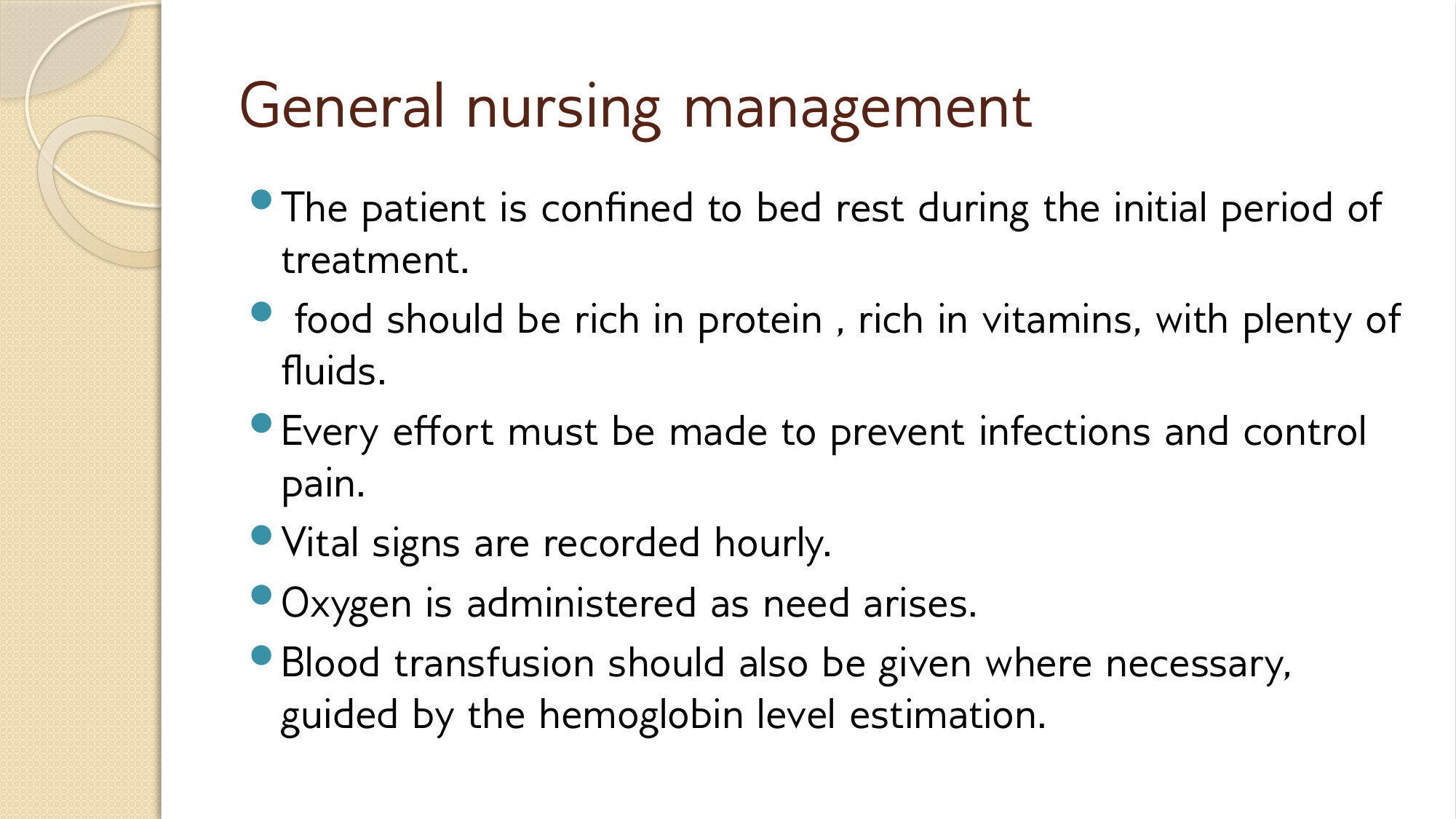

# General nursing management
The patient is confined to bed rest during the initial period of treatment.
 food should be rich in protein , rich in vitamins, with plenty of fluids.
Every effort must be made to prevent infections and control pain.
Vital signs are recorded hourly.
Oxygen is administered as need arises.
Blood transfusion should also be given where necessary, guided by the hemoglobin level estimation.